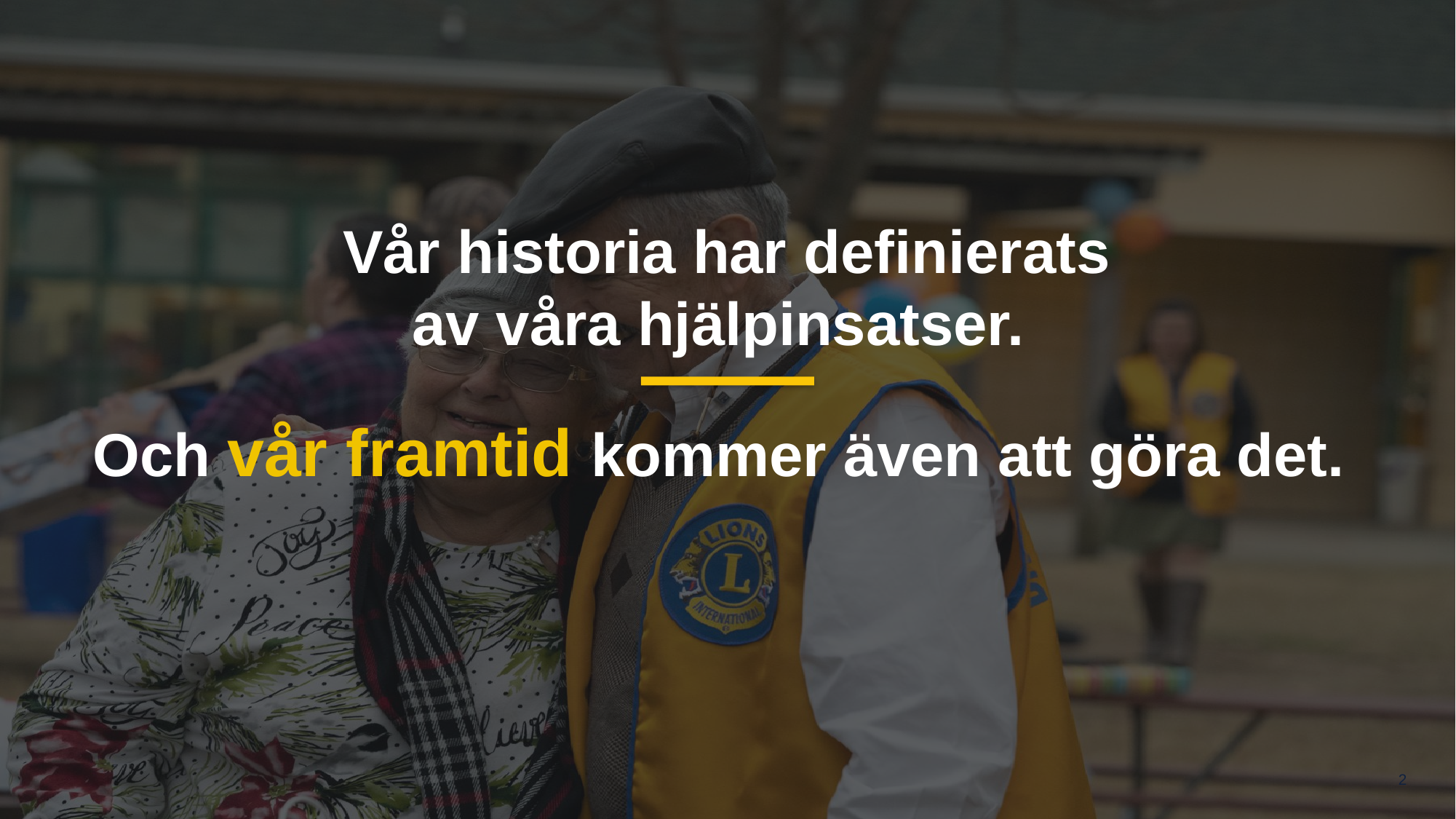

Vår historia har definierats av våra hjälpinsatser.

Och vår framtid kommer även att göra det.